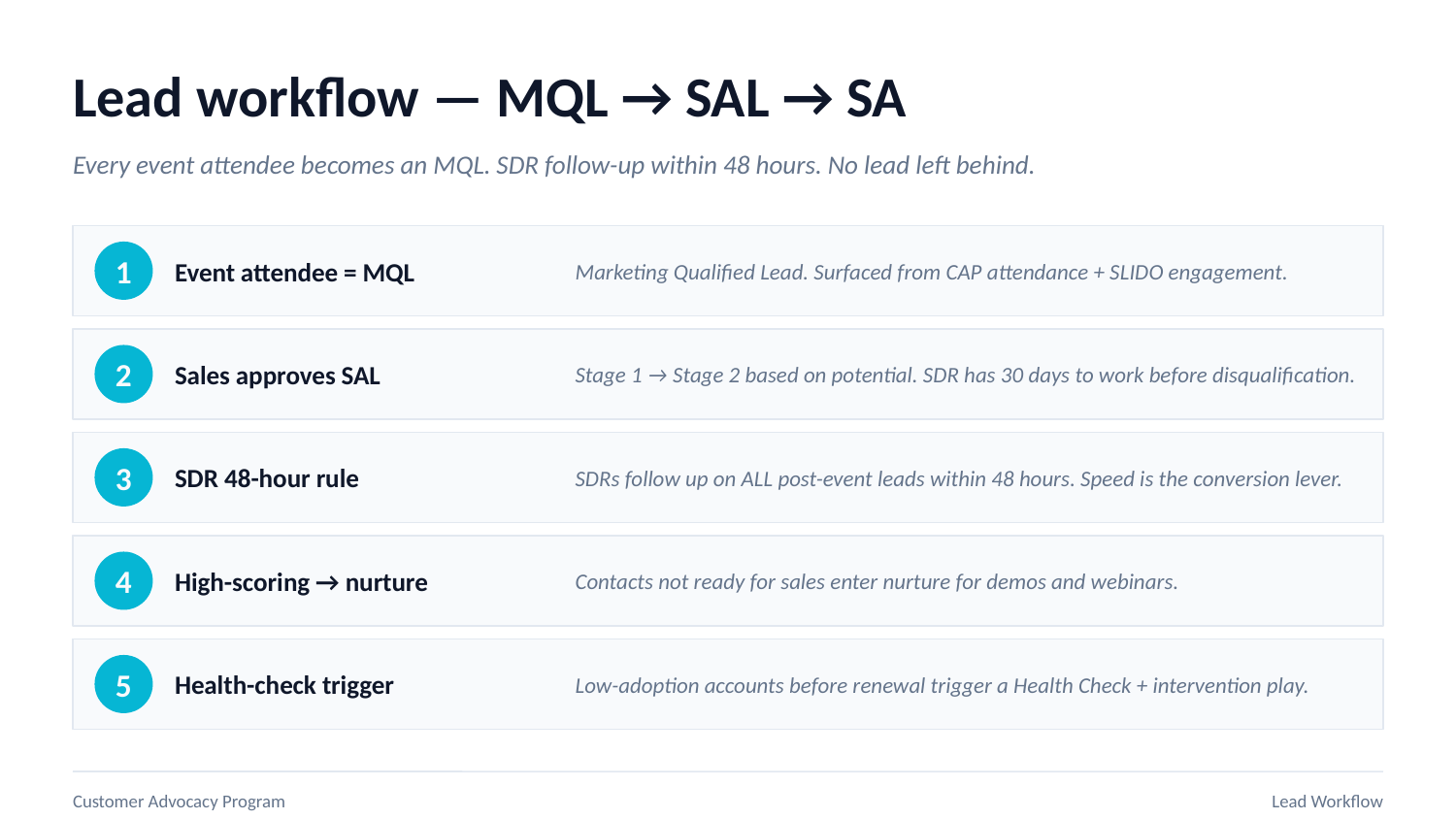

Lead workflow — MQL → SAL → SA
Every event attendee becomes an MQL. SDR follow-up within 48 hours. No lead left behind.

Event attendee = MQL
Marketing Qualified Lead. Surfaced from CAP attendance + SLIDO engagement.

1

Sales approves SAL
Stage 1 → Stage 2 based on potential. SDR has 30 days to work before disqualification.

2

SDR 48-hour rule
SDRs follow up on ALL post-event leads within 48 hours. Speed is the conversion lever.

3

High-scoring → nurture
Contacts not ready for sales enter nurture for demos and webinars.

4

Health-check trigger
Low-adoption accounts before renewal trigger a Health Check + intervention play.

5

Customer Advocacy Program
Lead Workflow